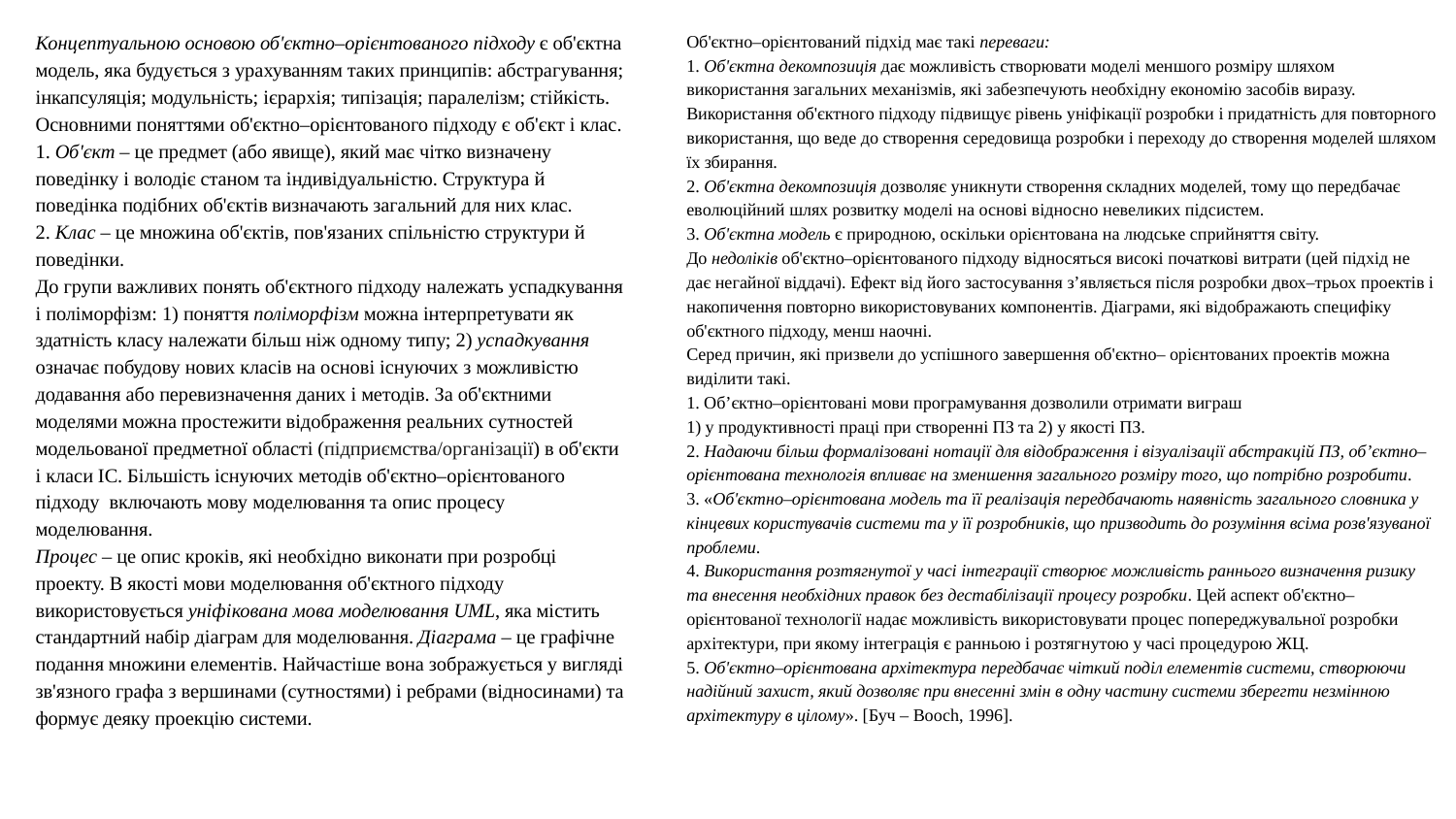

Концептуальною основою об'єктно–орієнтованого підходу є об'єктна
модель, яка будується з урахуванням таких принципів: абстрагування;
інкапсуляція; модульність; ієрархія; типізація; паралелізм; стійкість.
Основними поняттями об'єктно–орієнтованого підходу є об'єкт і клас.
1. Об'єкт – це предмет (або явище), який має чітко визначену поведінку і володіє станом та індивідуальністю. Структура й поведінка подібних об'єктів визначають загальний для них клас.
2. Клас – це множина об'єктів, пов'язаних спільністю структури й
поведінки.
До групи важливих понять об'єктного підходу належать успадкування і поліморфізм: 1) поняття поліморфізм можна інтерпретувати як здатність класу належати більш ніж одному типу; 2) успадкування означає побудову нових класів на основі існуючих з можливістю додавання або перевизначення даних і методів. За об'єктними моделями можна простежити відображення реальних сутностей модельованої предметної області (підприємства/організації) в об'єкти і класи ІС. Більшість існуючих методів об'єктно–орієнтованого підходу  включають мову моделювання та опис процесу моделювання.
Процес – це опис кроків, які необхідно виконати при розробці проекту. В якості мови моделювання об'єктного підходу використовується уніфікована мова моделювання UML, яка містить стандартний набір діаграм для моделювання. Діаграма – це графічне подання множини елементів. Найчастіше вона зображується у вигляді зв'язного графа з вершинами (сутностями) і ребрами (відносинами) та формує деяку проекцію системи.

Об'єктно–орієнтований підхід має такі переваги:
1. Об'єктна декомпозиція дає можливість створювати моделі меншого розміру шляхом використання загальних механізмів, які забезпечують необхідну економію засобів виразу. Використання об'єктного підходу підвищує рівень уніфікації розробки і придатність для повторного використання, що веде до створення середовища розробки і переходу до створення моделей шляхом їх збирання.
2. Об'єктна декомпозиція дозволяє уникнути створення складних моделей, тому що передбачає еволюційний шлях розвитку моделі на основі відносно невеликих підсистем.
3. Об'єктна модель є природною, оскільки орієнтована на людське сприйняття світу.
До недоліків об'єктно–орієнтованого підходу відносяться високі початкові витрати (цей підхід не дає негайної віддачі). Ефект від його застосування з’являється після розробки двох–трьох проектів і накопичення повторно використовуваних компонентів. Діаграми, які відображають специфіку об'єктного підходу, менш наочні.
Серед причин, які призвели до успішного завершення об'єктно– орієнтованих проектів можна виділити такі.
1. Об’єктно–орієнтовані мови програмування дозволили отримати виграш
1) у продуктивності праці при створенні ПЗ та 2) у якості ПЗ.
2. Надаючи більш формалізовані нотації для відображення і візуалізації абстракцій ПЗ, об’єктно–орієнтована технологія впливає на зменшення загального розміру того, що потрібно розробити.
3. «Об'єктно–орієнтована модель та її реалізація передбачають наявність загального словника у кінцевих користувачів системи та у її розробників, що призводить до розуміння всіма розв'язуваної проблеми.
4. Використання розтягнутої у часі інтеграції створює можливість раннього визначення ризику та внесення необхідних правок без дестабілізації процесу розробки. Цей аспект об'єктно–орієнтованої технології надає можливість використовувати процес попереджувальної розробки архітектури, при якому інтеграція є ранньою і розтягнутою у часі процедурою ЖЦ.
5. Об'єктно–орієнтована архітектура передбачає чіткий поділ елементів системи, створюючи надійний захист, який дозволяє при внесенні змін в одну частину системи зберегти незмінною архітектуру в цілому». [Буч – Воосh, 1996].